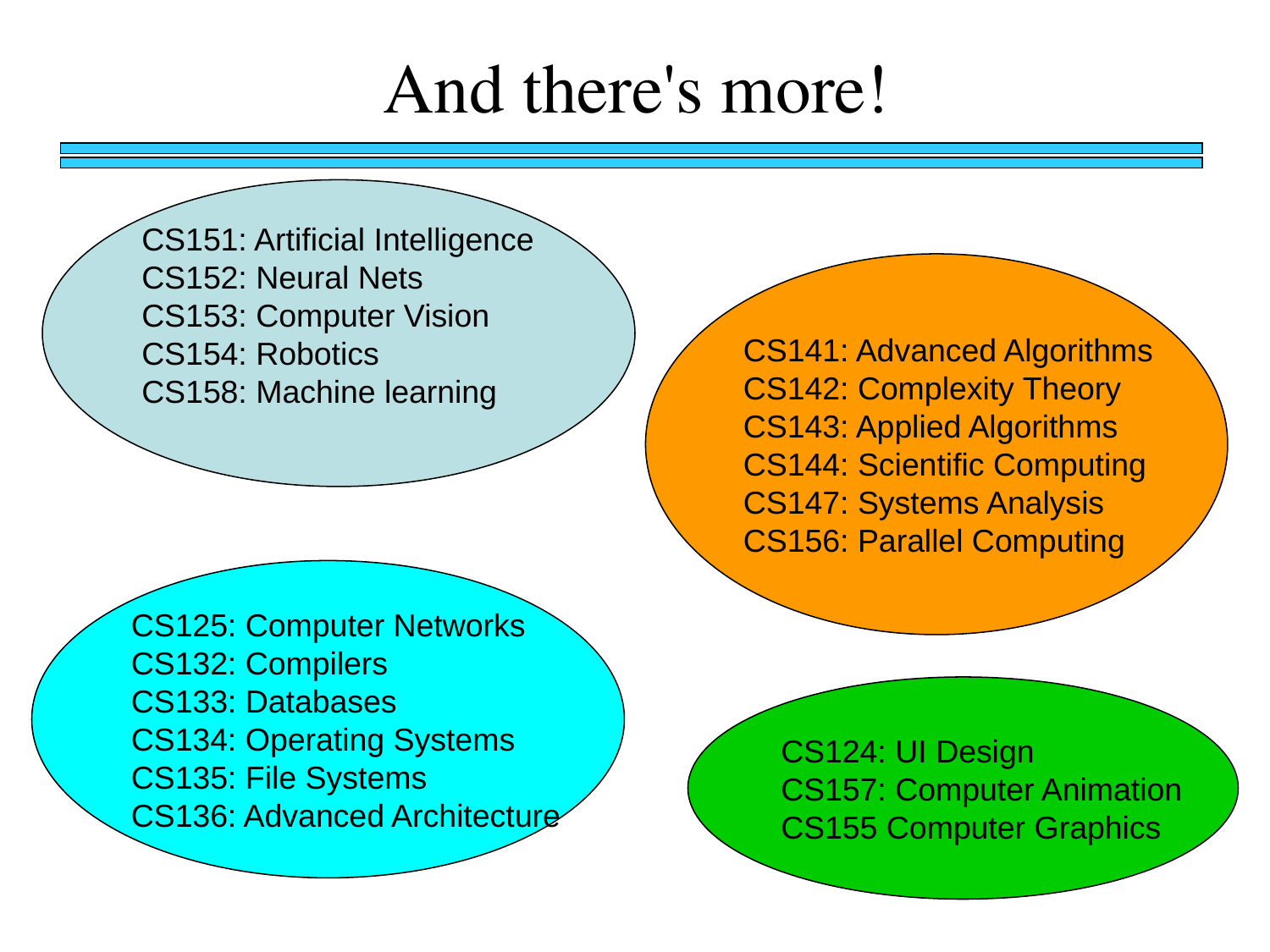

And there's more!

CS151: Artificial Intelligence
CS152: Neural Nets
CS153: Computer Vision
CS154: Robotics
CS158: Machine learning

CS141: Advanced Algorithms
CS142: Complexity Theory
CS143: Applied Algorithms
CS144: Scientific Computing
CS147: Systems Analysis
CS156: Parallel Computing
CS125: Computer Networks
CS132: Compilers
CS133: Databases
CS134: Operating Systems
CS135: File Systems
CS136: Advanced Architecture
CS124: UI Design
CS157: Computer Animation
CS155 Computer Graphics